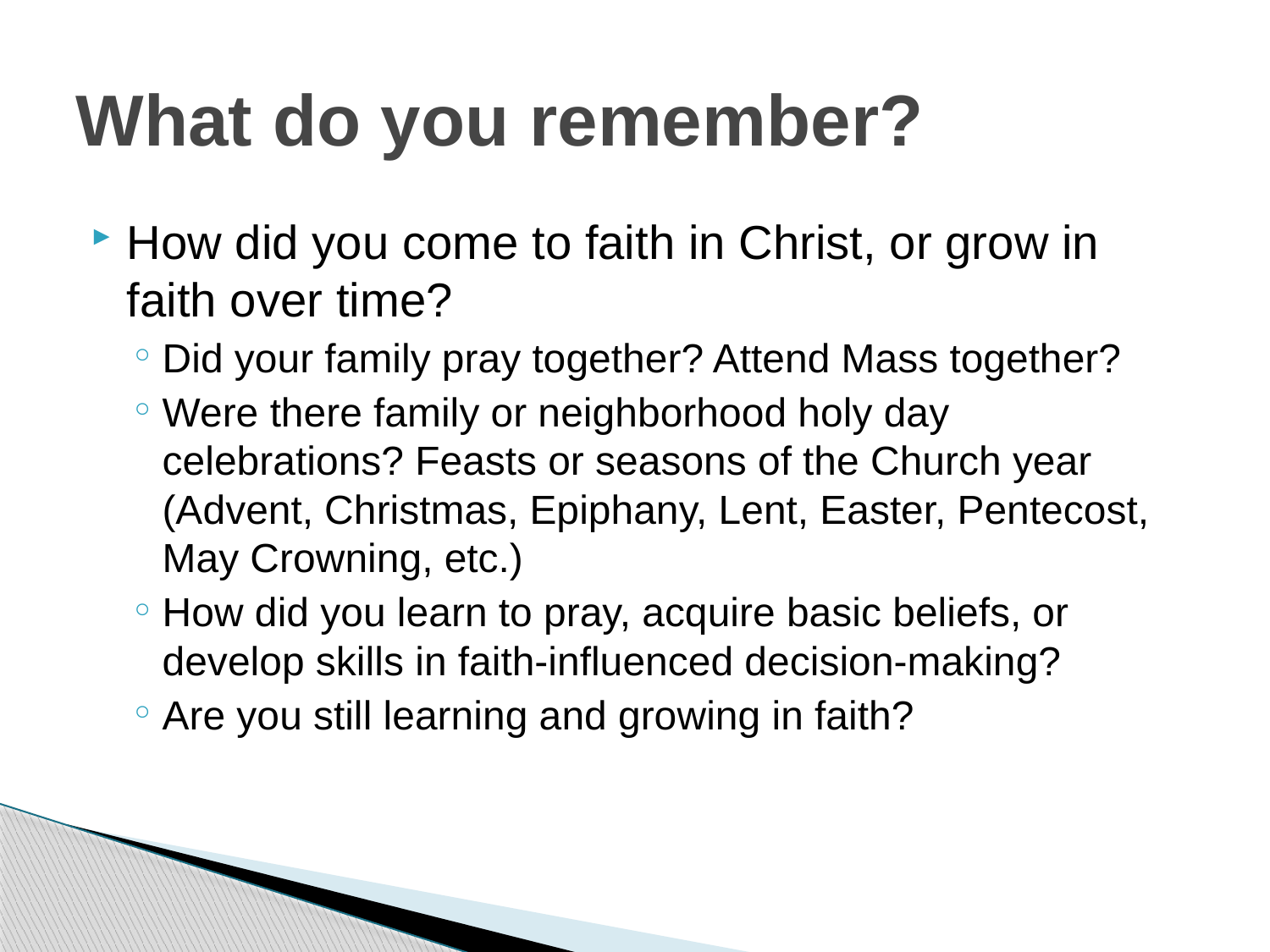

# What do you remember?
How did you come to faith in Christ, or grow in faith over time?
Did your family pray together? Attend Mass together?
Were there family or neighborhood holy day celebrations? Feasts or seasons of the Church year (Advent, Christmas, Epiphany, Lent, Easter, Pentecost, May Crowning, etc.)
How did you learn to pray, acquire basic beliefs, or develop skills in faith-influenced decision-making?
Are you still learning and growing in faith?